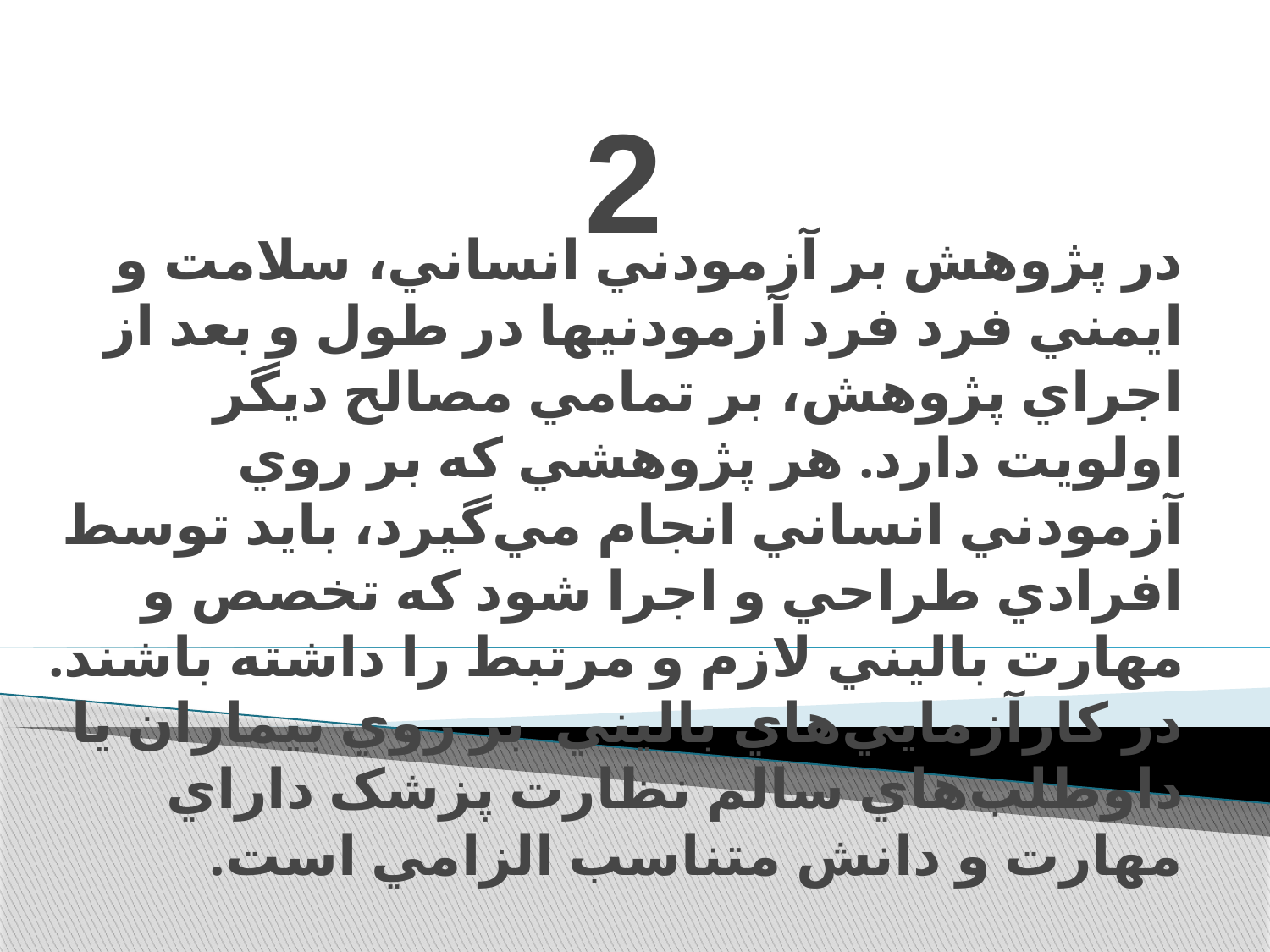

# 2
در پژوهش بر آزمودني انساني، سلامت و ايمني فرد فرد آزمودني‎ها در طول و بعد از اجراي پژوهش، بر تمامي مصالح ديگر اولويت دارد. هر پژوهشي که بر روي آزمودني انساني انجام مي‌گيرد، بايد توسط افرادي طراحي و اجرا شود که تخصص و مهارت باليني لازم و مرتبط را داشته باشند. در کارآزمايي‌هاي باليني  بر روي بيماران يا داوطلب‌هاي سالم نظارت پزشک داراي مهارت و دانش متناسب الزامي است.